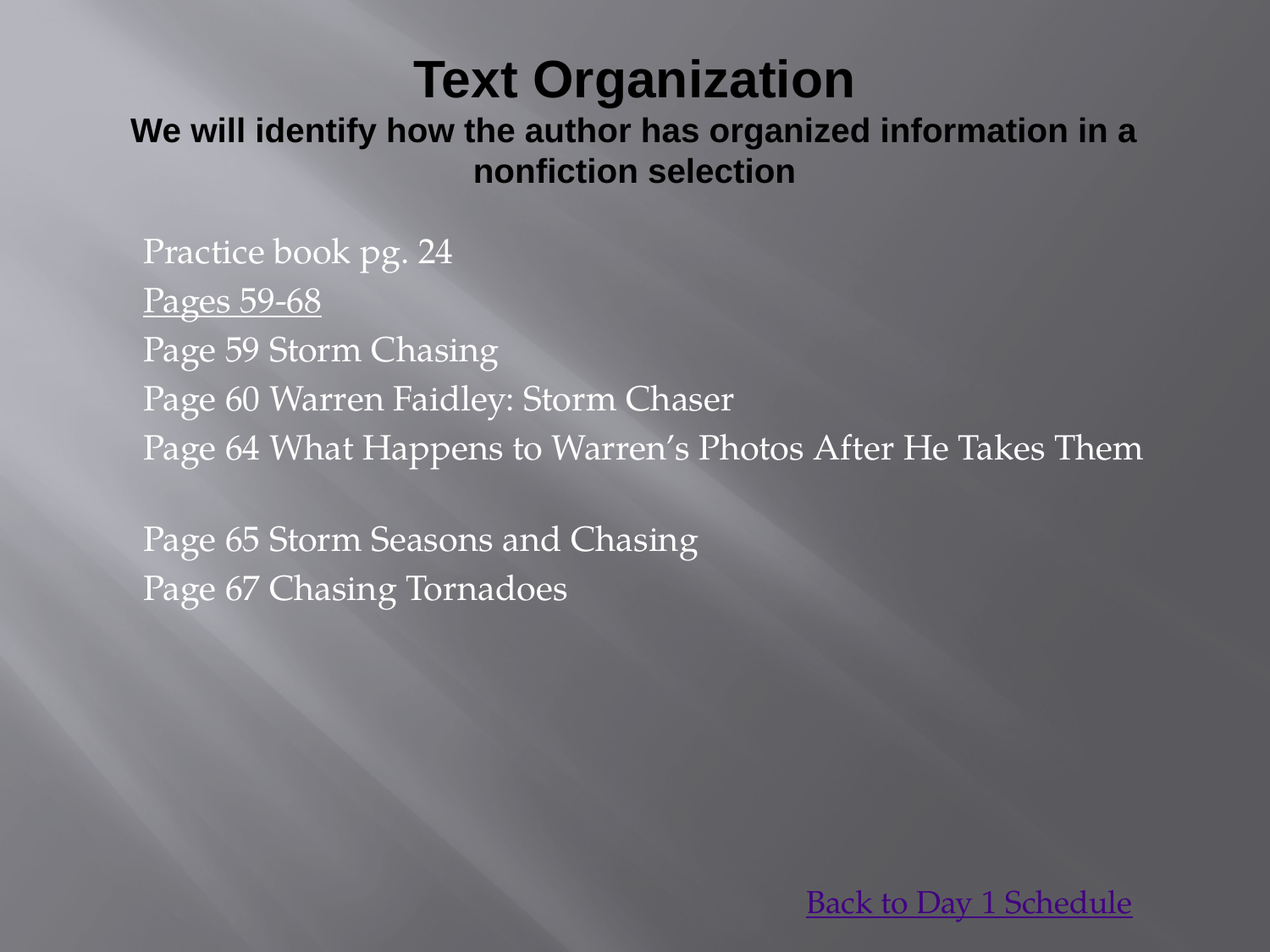

# Text Organization We will identify how the author has organized information in a nonfiction selection
Practice book pg. 24
Pages 59-68
Page 59 Storm Chasing
Page 60 Warren Faidley: Storm Chaser
Page 64 What Happens to Warren’s Photos After He Takes Them
Page 65 Storm Seasons and Chasing
Page 67 Chasing Tornadoes

Back to Day 1 Schedule